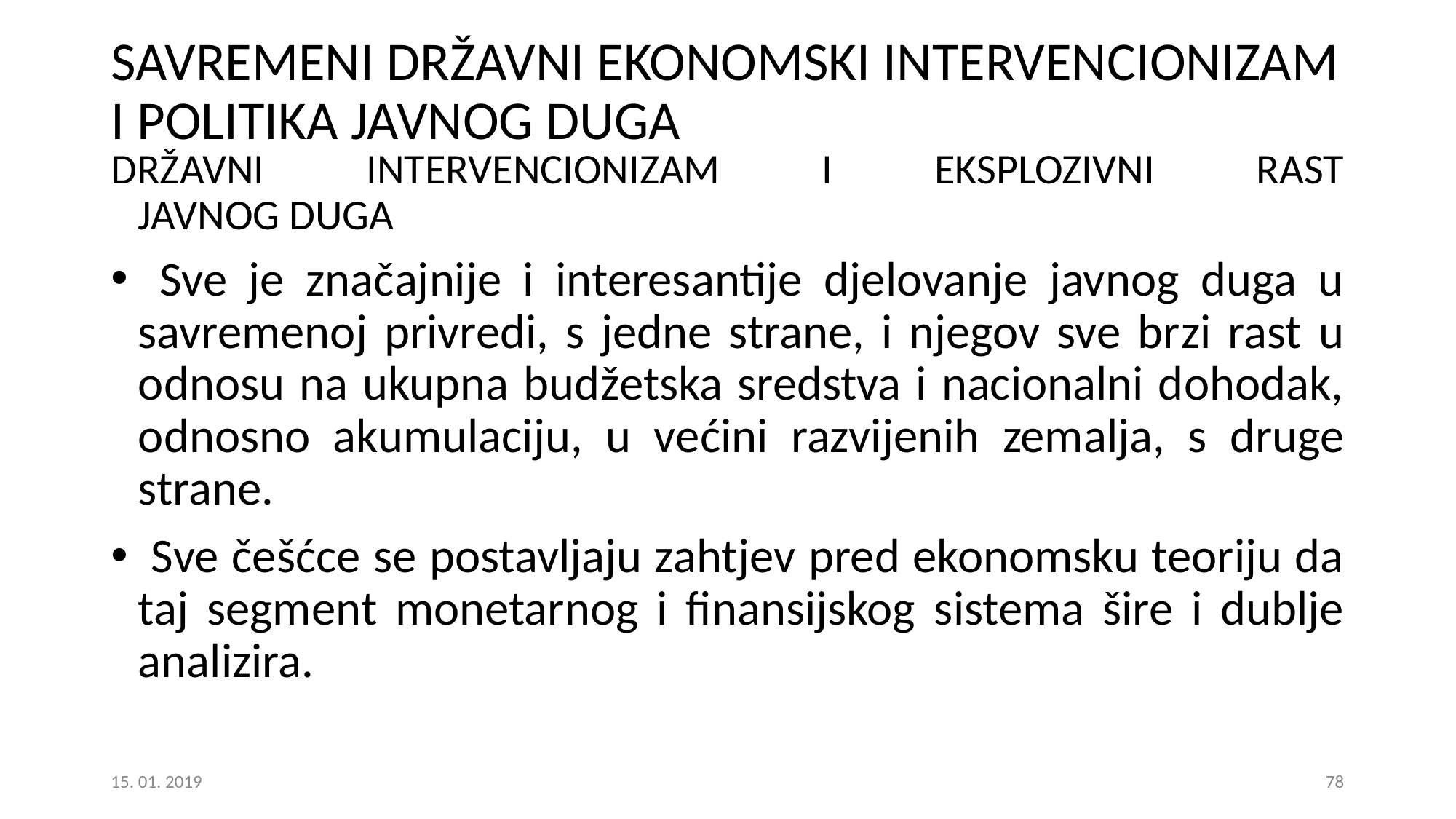

# SAVREMENI DRŽAVNI EKONOMSKI INTERVENCIONIZAM I POLITIKA JAVNOG DUGA
DRŽAVNI INTERVENCIONIZAM I EKSPLOZIVNI RAST
JAVNOG DUGA
 Sve je značajnije i interesantije djelovanje javnog duga u savremenoj privredi, s jedne strane, i njegov sve brzi rast u odnosu na ukupna budžetska sredstva i nacionalni dohodak, odnosno akumulaciju, u većini razvijenih zemalja, s druge strane.
 Sve češćce se postavljaju zahtjev pred ekonomsku teoriju da taj segment monetarnog i finansijskog sistema šire i dublje analizira.
15. 01. 2019
78